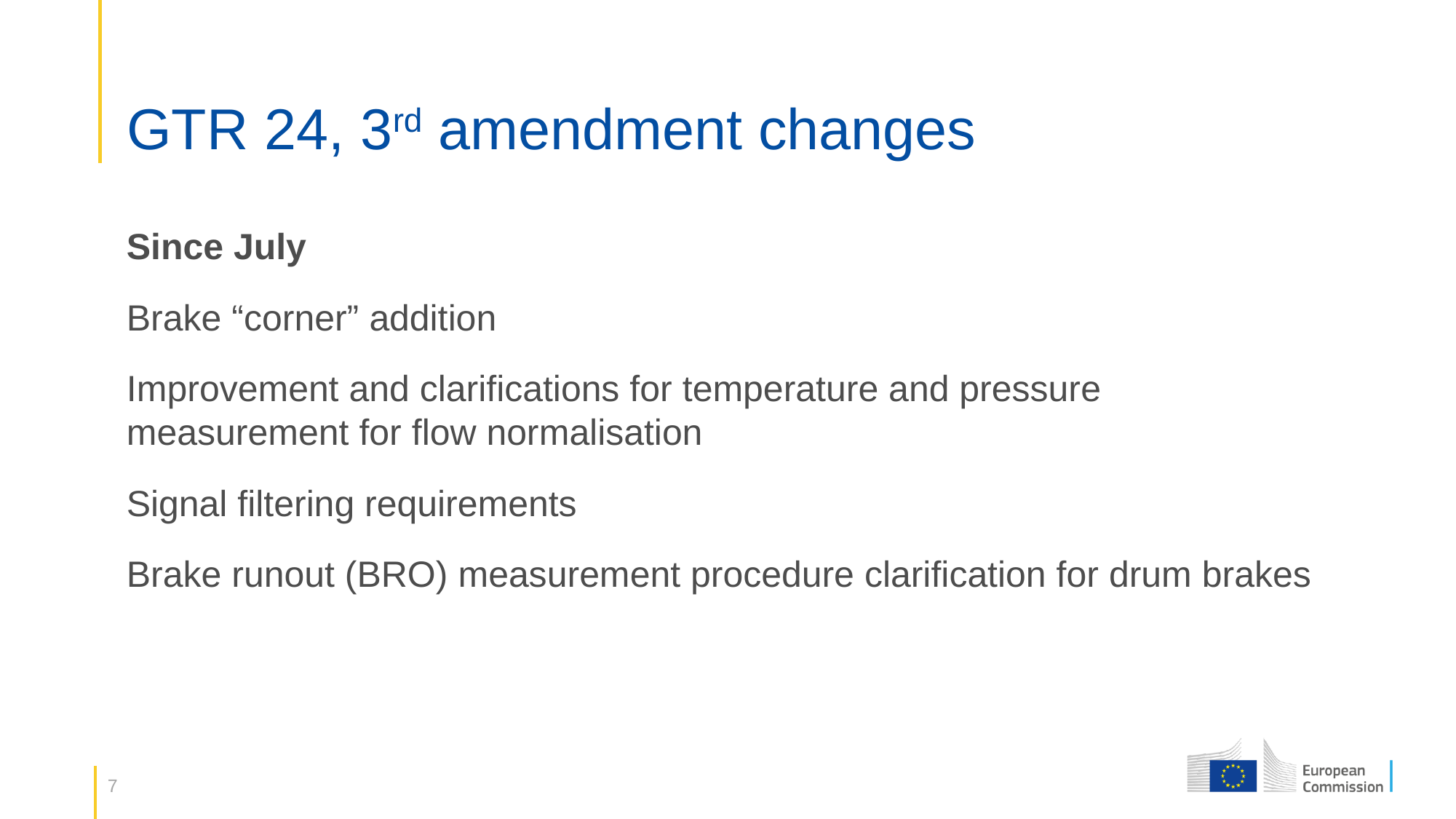

# GTR 24, 3rd amendment changes
Since July
Brake “corner” addition
Improvement and clarifications for temperature and pressure measurement for flow normalisation
Signal filtering requirements
Brake runout (BRO) measurement procedure clarification for drum brakes